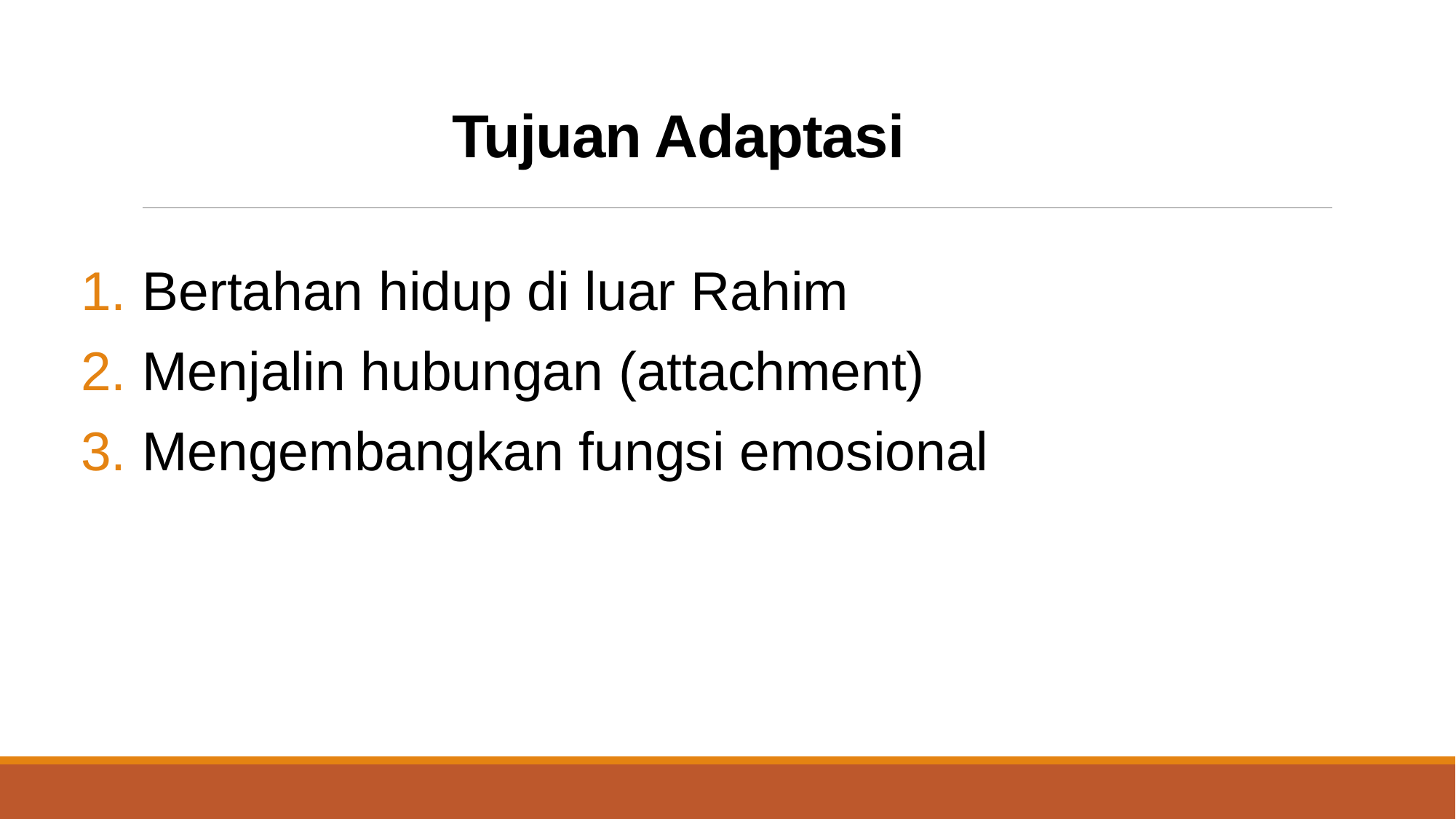

# Tujuan Adaptasi
Bertahan hidup di luar Rahim
Menjalin hubungan (attachment)
Mengembangkan fungsi emosional